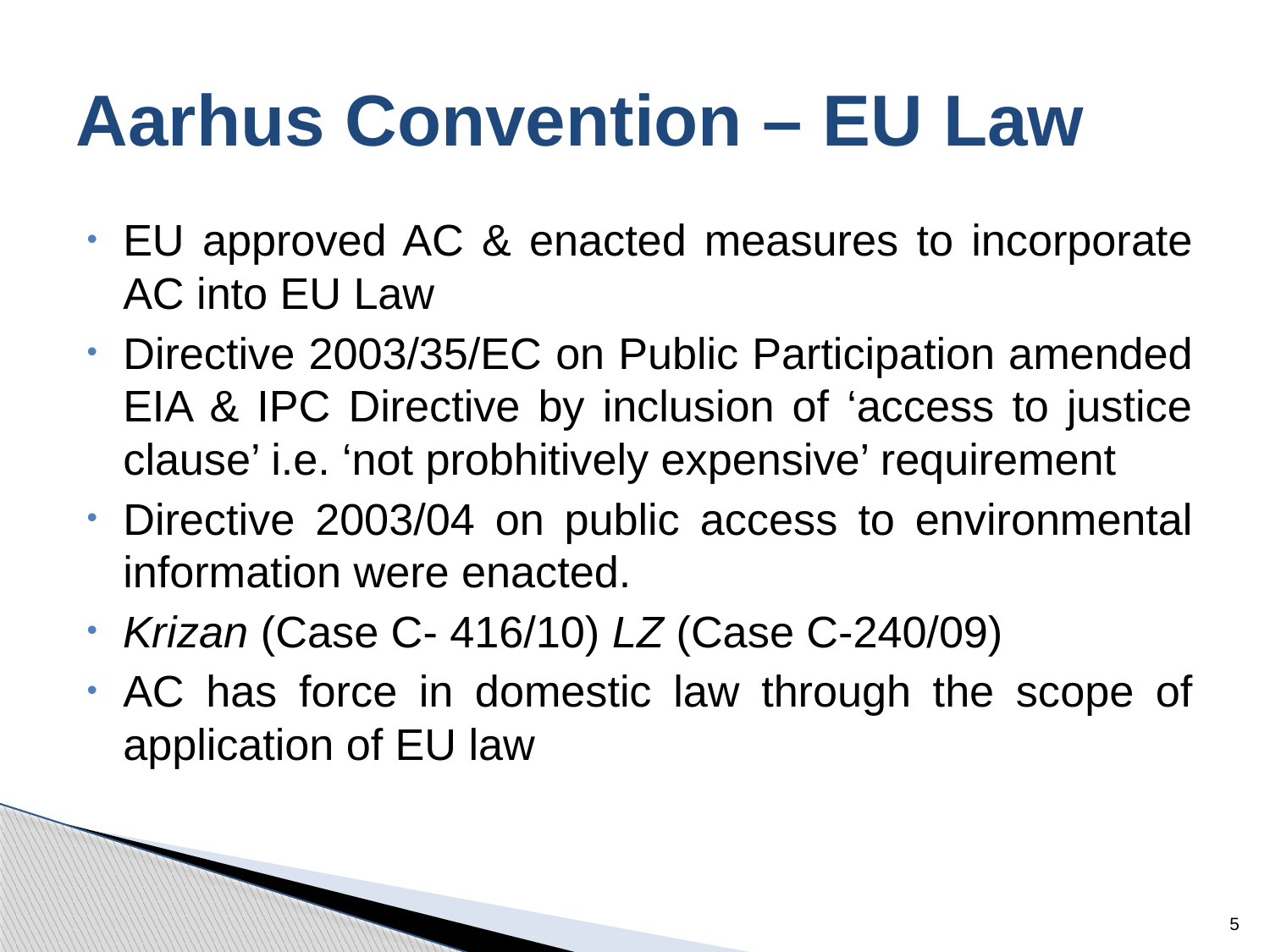

# Aarhus Convention – EU Law
EU approved AC & enacted measures to incorporate AC into EU Law
Directive 2003/35/EC on Public Participation amended EIA & IPC Directive by inclusion of ‘access to justice clause’ i.e. ‘not probhitively expensive’ requirement
Directive 2003/04 on public access to environmental information were enacted.
Krizan (Case C- 416/10) LZ (Case C-240/09)
AC has force in domestic law through the scope of application of EU law

5